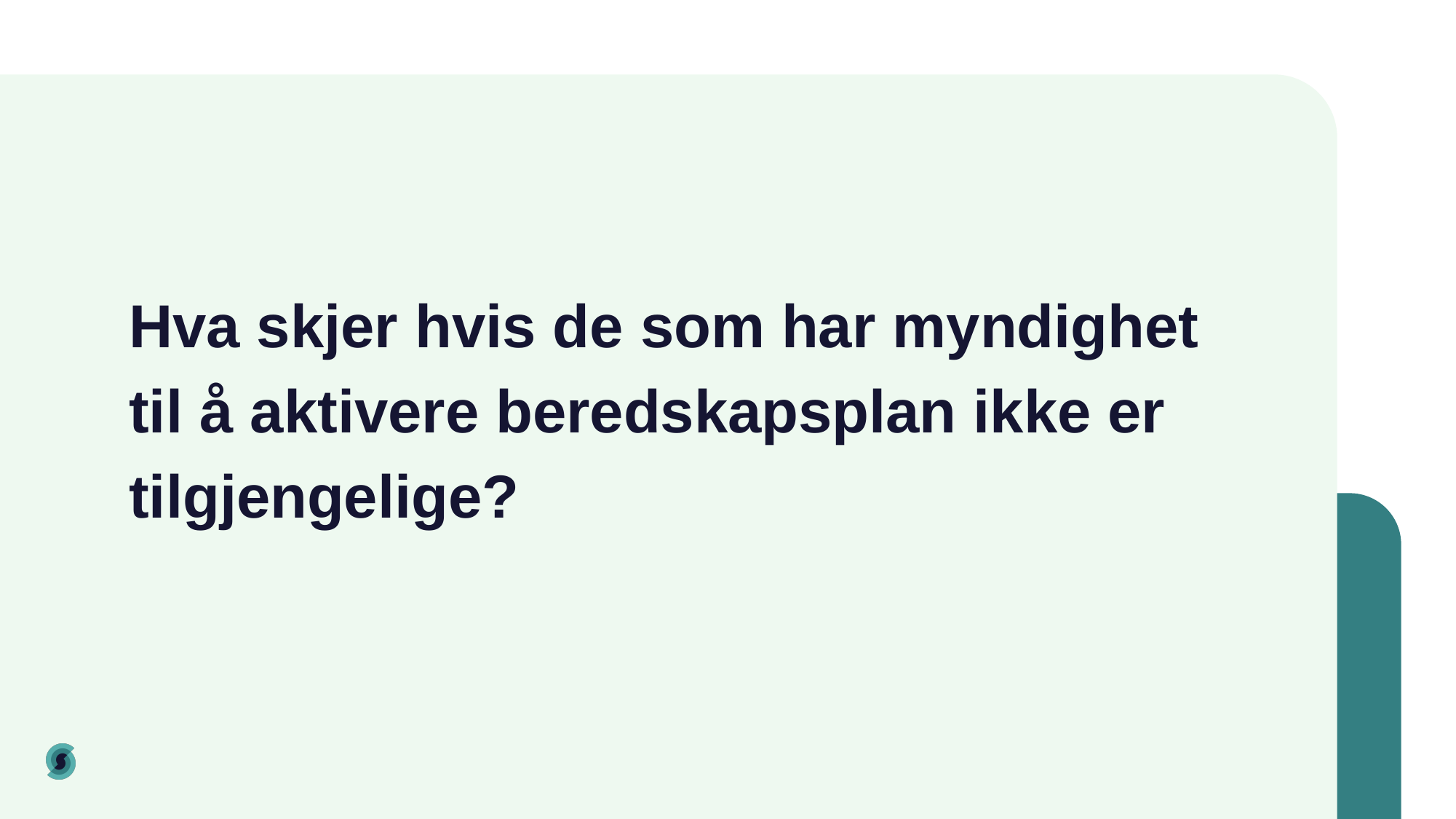

# Hva skjer hvis de som har myndighet til å aktivere beredskapsplan ikke er tilgjengelige?